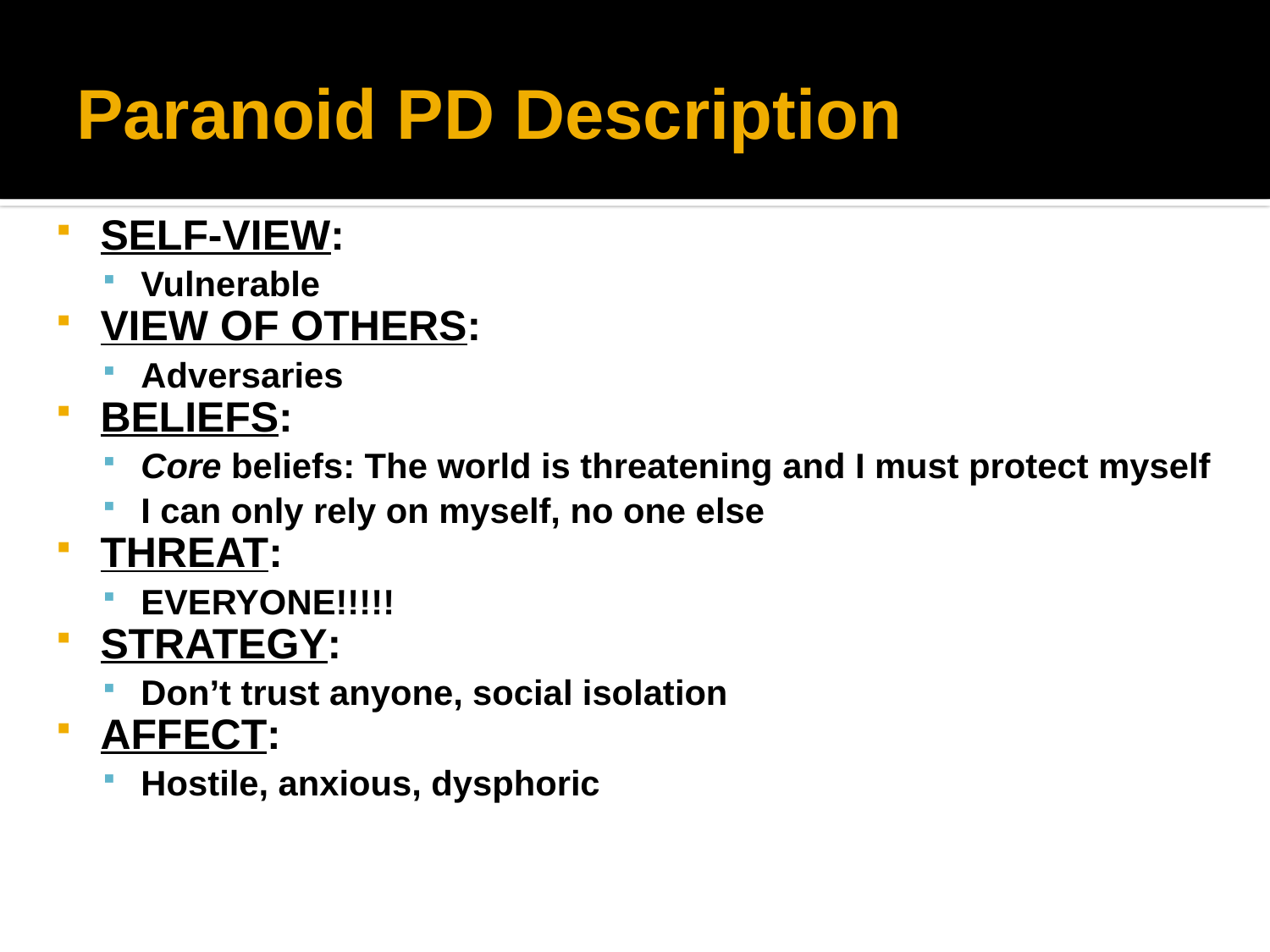

# Paranoid PD Description
SELF-VIEW:
Vulnerable
VIEW OF OTHERS:
Adversaries
BELIEFS:
Core beliefs: The world is threatening and I must protect myself
I can only rely on myself, no one else
THREAT:
EVERYONE!!!!!
STRATEGY:
Don’t trust anyone, social isolation
AFFECT:
Hostile, anxious, dysphoric